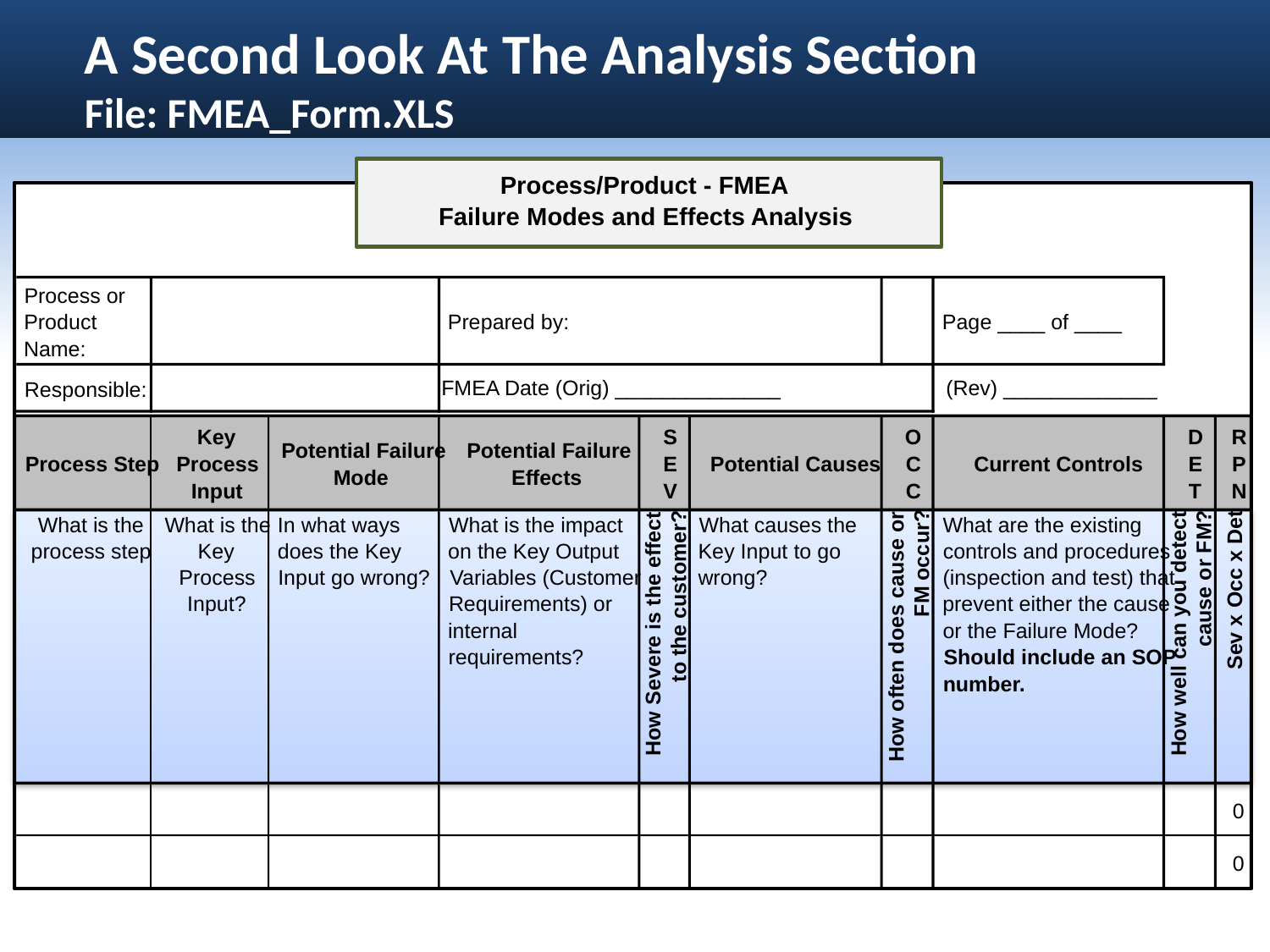

A Second Look At The Analysis Section
File: FMEA_Form.XLS

Process/Product - FMEA

Failure Modes and Effects Analysis

Process or
Product
Prepared by:
Page ____ of ____
Name:

FMEA Date (Orig) ______________                            (Rev) _____________
Responsible:

Key
S
O
D
R
Potential Failure
Potential Failure
Process Step
Process
E
Potential Causes
C
Current Controls
E
P
Mode
Effects
Input
V
C
T
N

What is the

What is the

In what ways

What is the impact
What causes the
What are the existing
process step
Key
does the Key
on the Key Output
Key Input to go
controls and procedures
FM occur?
cause or FM?
Process
Input go wrong?
Variables (Customer
wrong?
(inspection and test) that
Sev x Occ x Det
to the customer?
Input?
Requirements) or
prevent either the cause
How Severe is the effect
How well can you detect
internal
or the Failure Mode?
How often does cause or
requirements?
Should include an SOP
number.

0

0